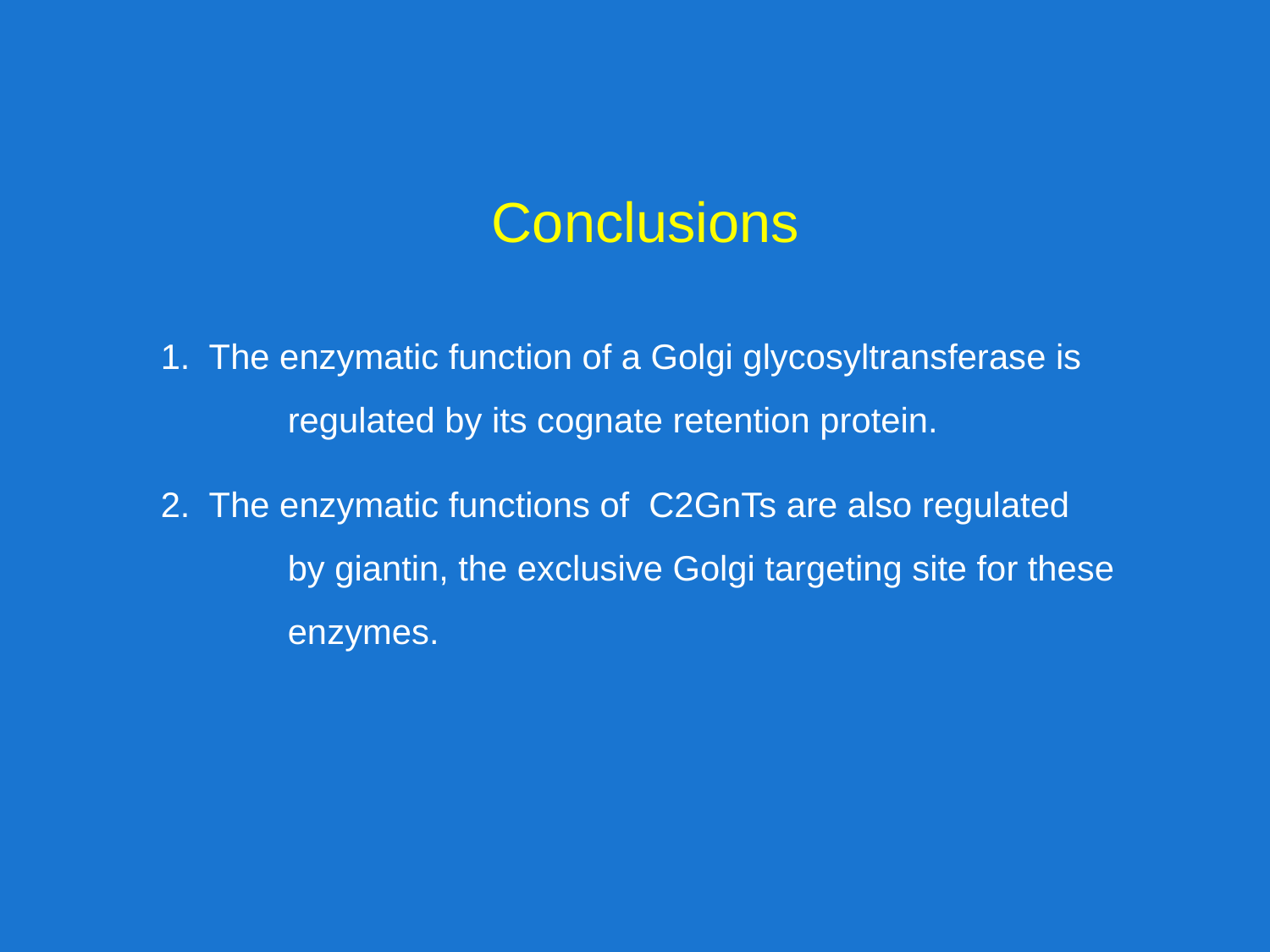

Conclusions

1.  The enzymatic function of a Golgi glycosyltransferase is 	regulated by its cognate retention protein.
2.  The enzymatic functions of  C2GnTs are also regulated 	by giantin, the exclusive Golgi targeting site for these 	enzymes.